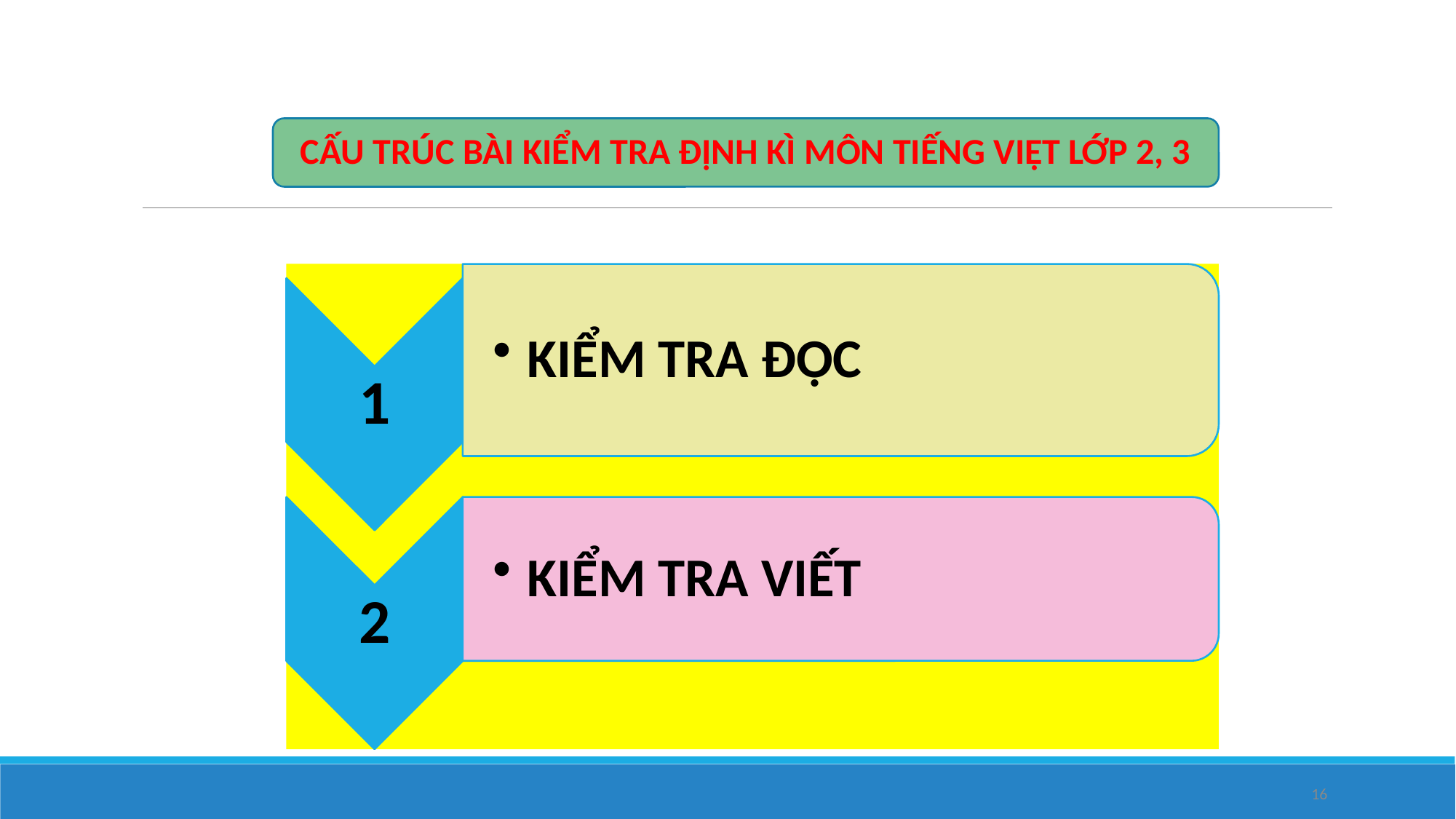

CẤU TRÚC BÀI KIỂM TRA ĐỊNH KÌ MÔN TIẾNG VIỆT LỚP 2, 3
1
KIỂM TRA ĐỌC
2
KIỂM TRA VIẾT
16